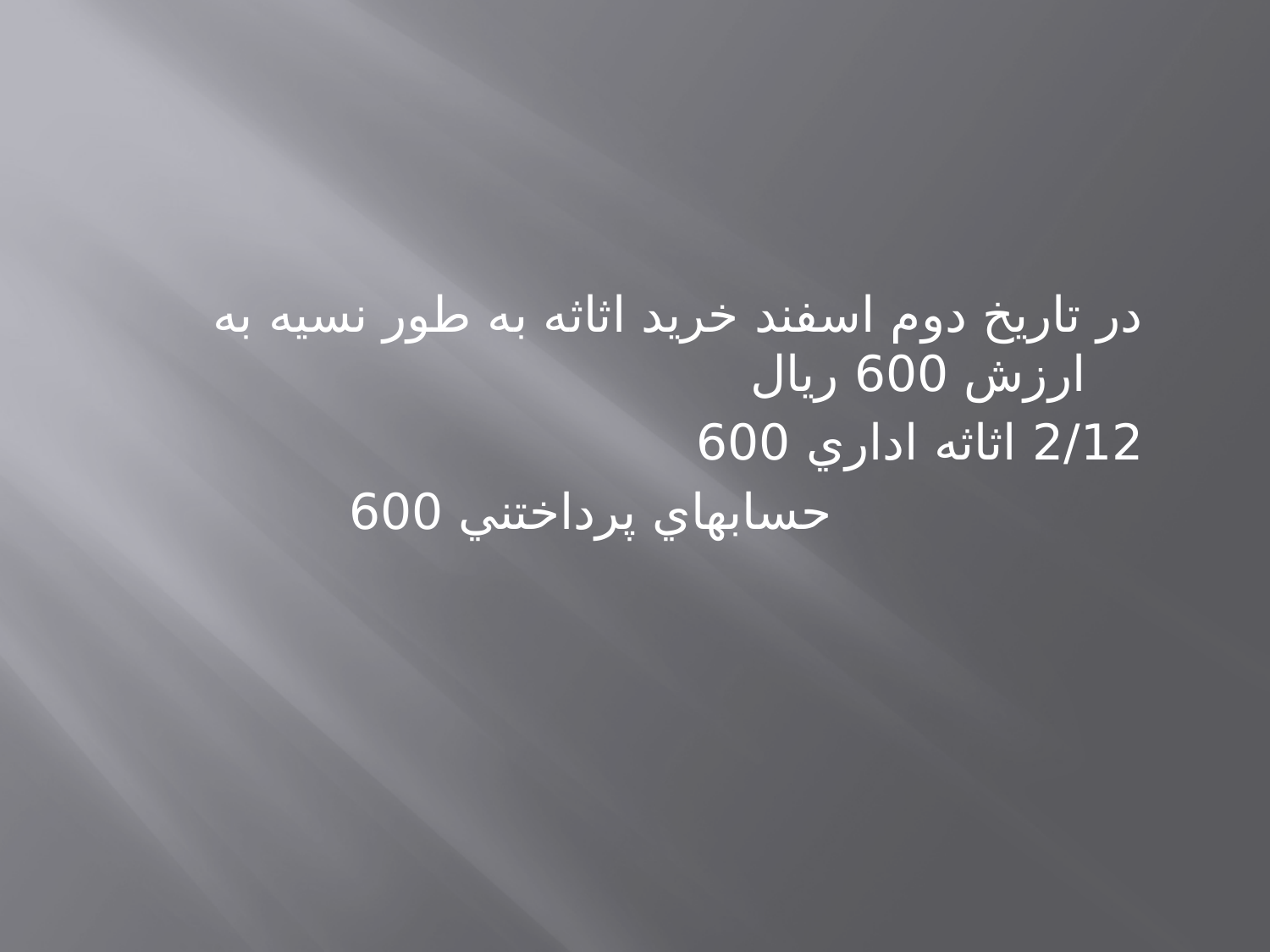

#
در تاريخ دوم اسفند خريد اثاثه به طور نسيه به ارزش 600 ريال
2/12 اثاثه اداري 600
				حسابهاي پرداختني 600